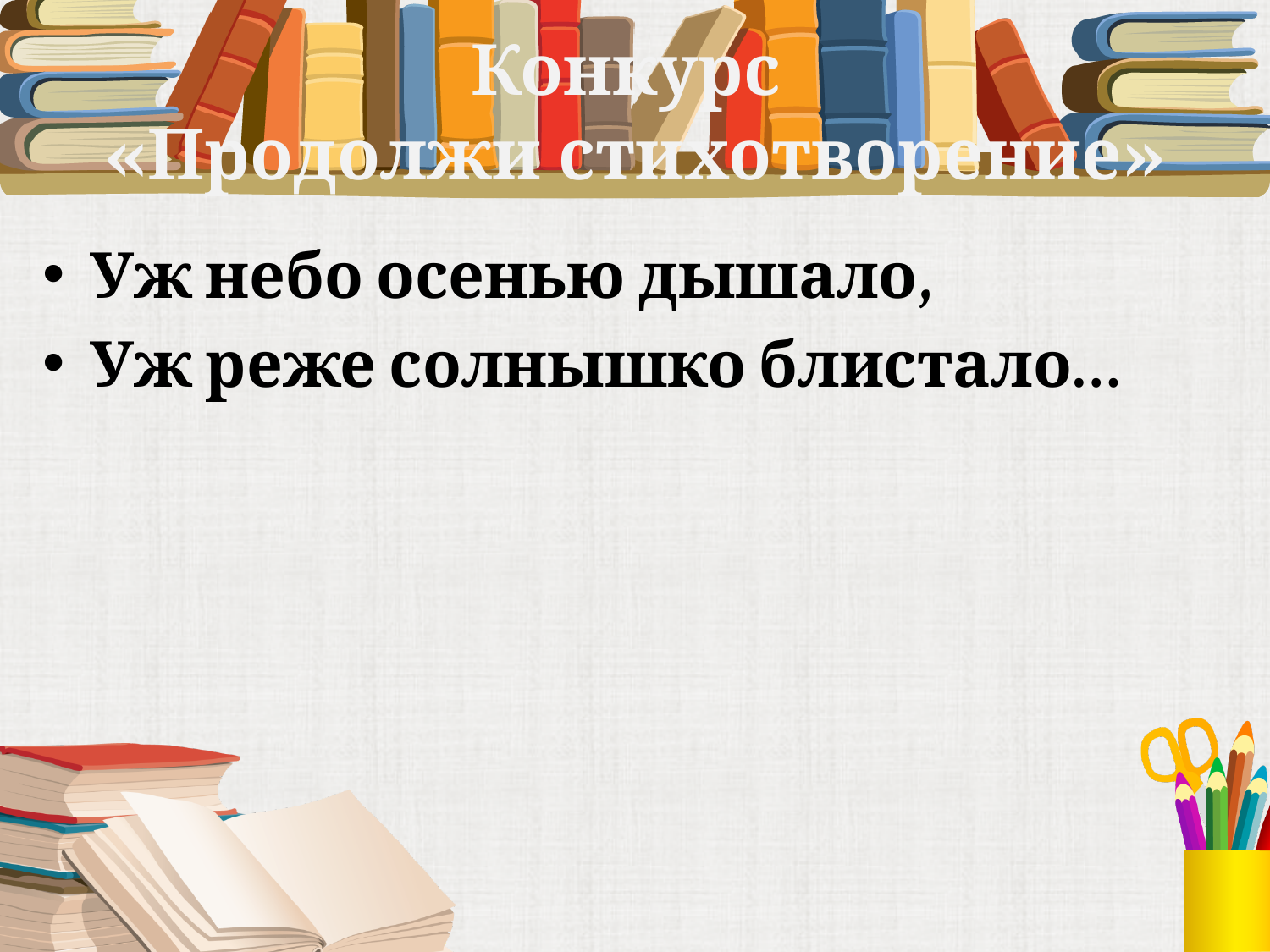

# Конкурс «Продолжи стихотворение»
Уж небо осенью дышало,
Уж реже солнышко блистало…